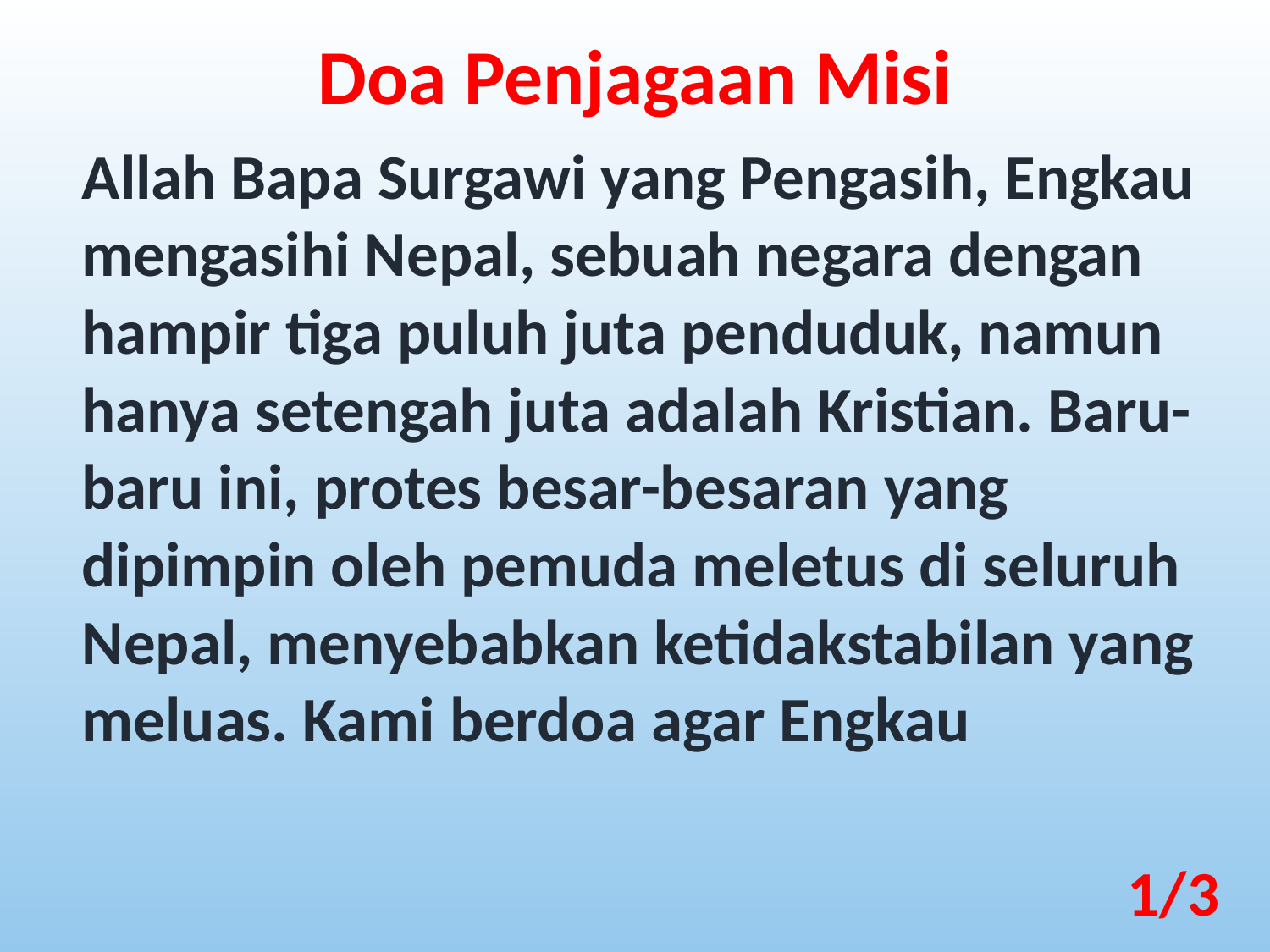

Doa Penjagaan Misi
Allah Bapa Surgawi yang Pengasih, Engkau mengasihi Nepal, sebuah negara dengan hampir tiga puluh juta penduduk, namun hanya setengah juta adalah Kristian. Baru-baru ini, protes besar-besaran yang dipimpin oleh pemuda meletus di seluruh Nepal, menyebabkan ketidakstabilan yang meluas. Kami berdoa agar Engkau
1/3